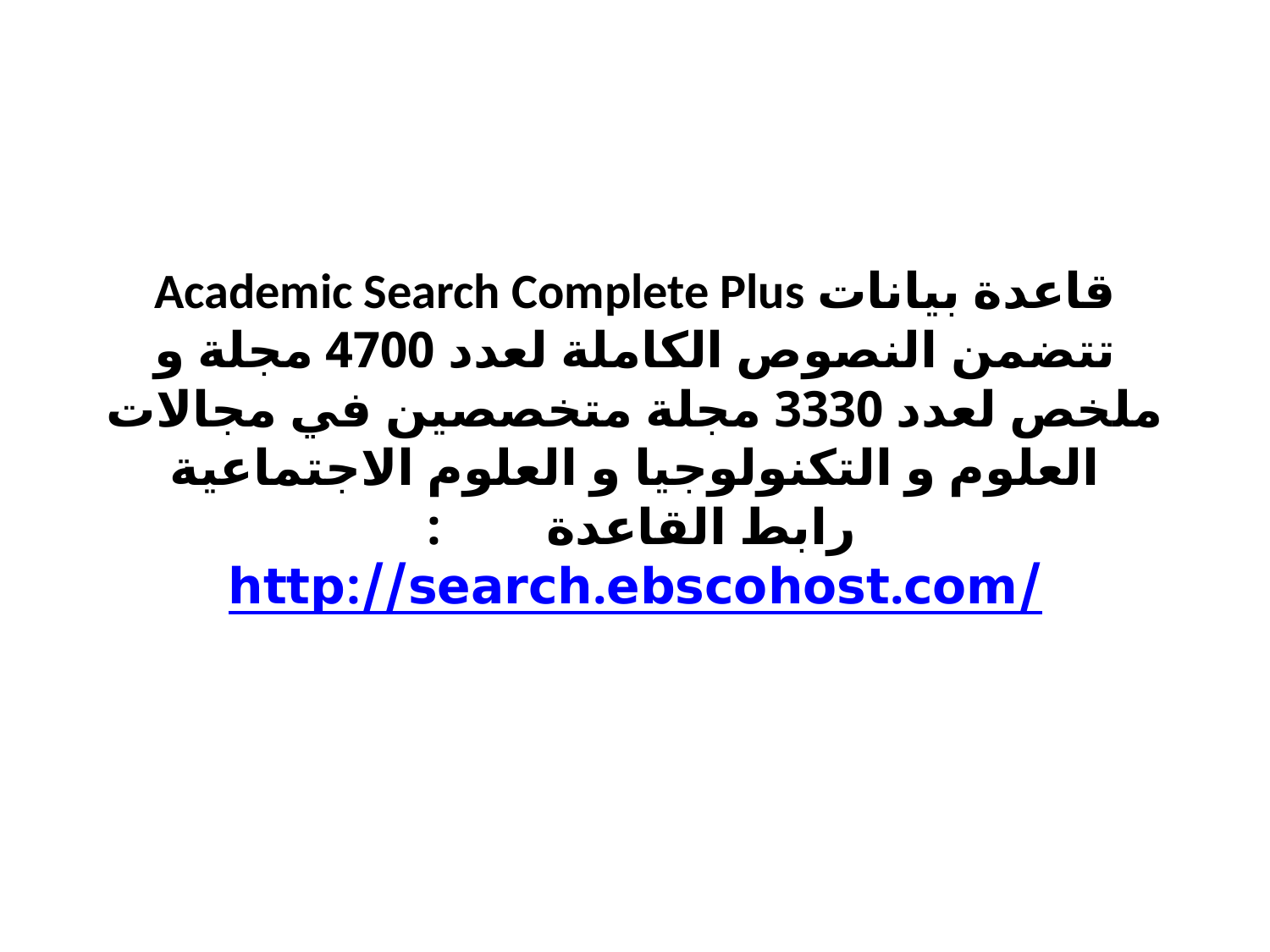

# قاعدة بيانات Academic Search Complete Plus تتضمن النصوص الكاملة لعدد 4700 مجلة و ملخص لعدد 3330 مجلة متخصصين في مجالات العلوم و التكنولوجيا و العلوم الاجتماعية رابط القاعدة        : http://search.ebscohost.com/